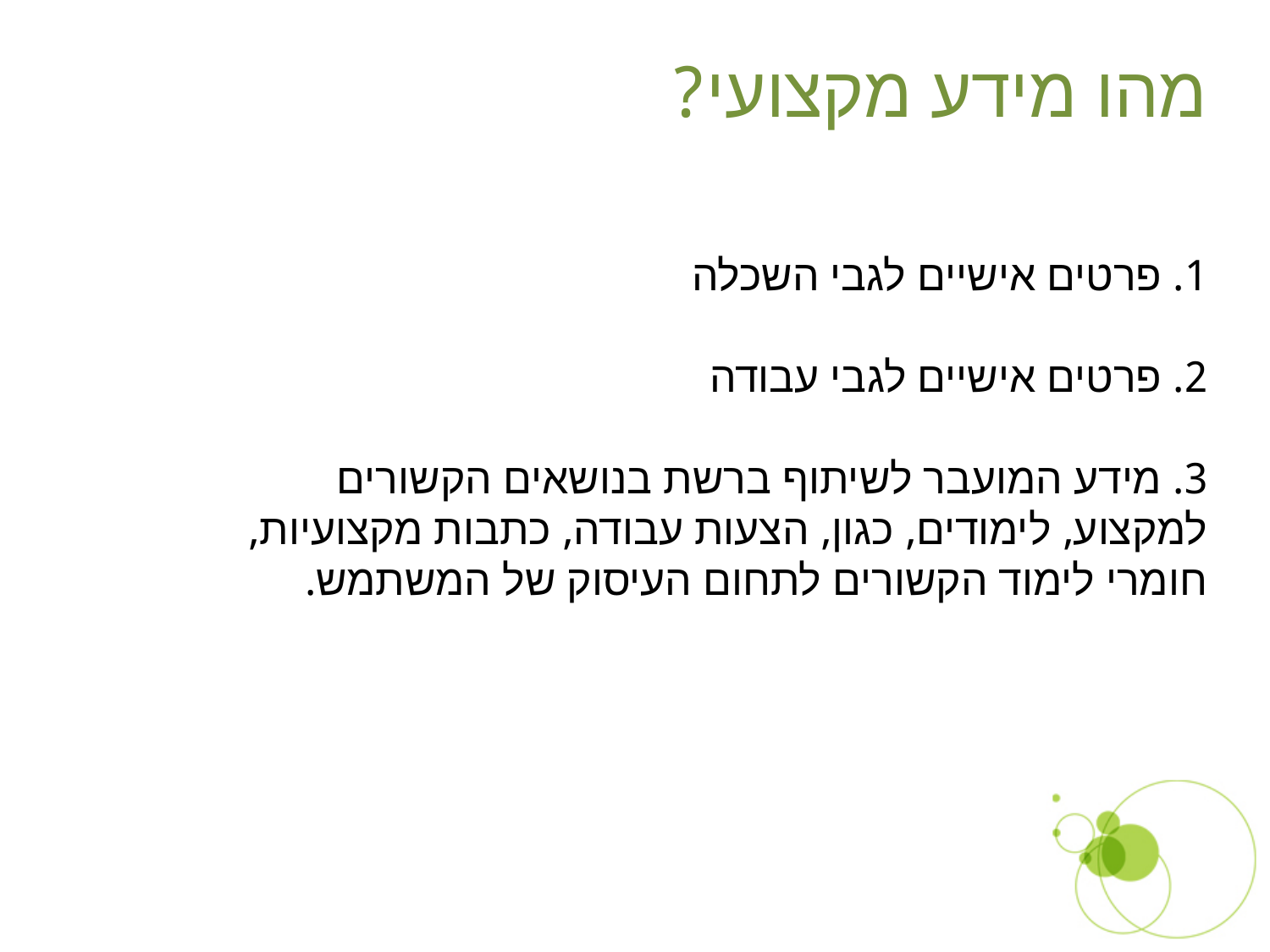

מהו מידע מקצועי?

1. פרטים אישיים לגבי השכלה

2. פרטים אישיים לגבי עבודה

3. מידע המועבר לשיתוף ברשת בנושאים הקשורים למקצוע, לימודים, כגון, הצעות עבודה, כתבות מקצועיות, חומרי לימוד הקשורים לתחום העיסוק של המשתמש.